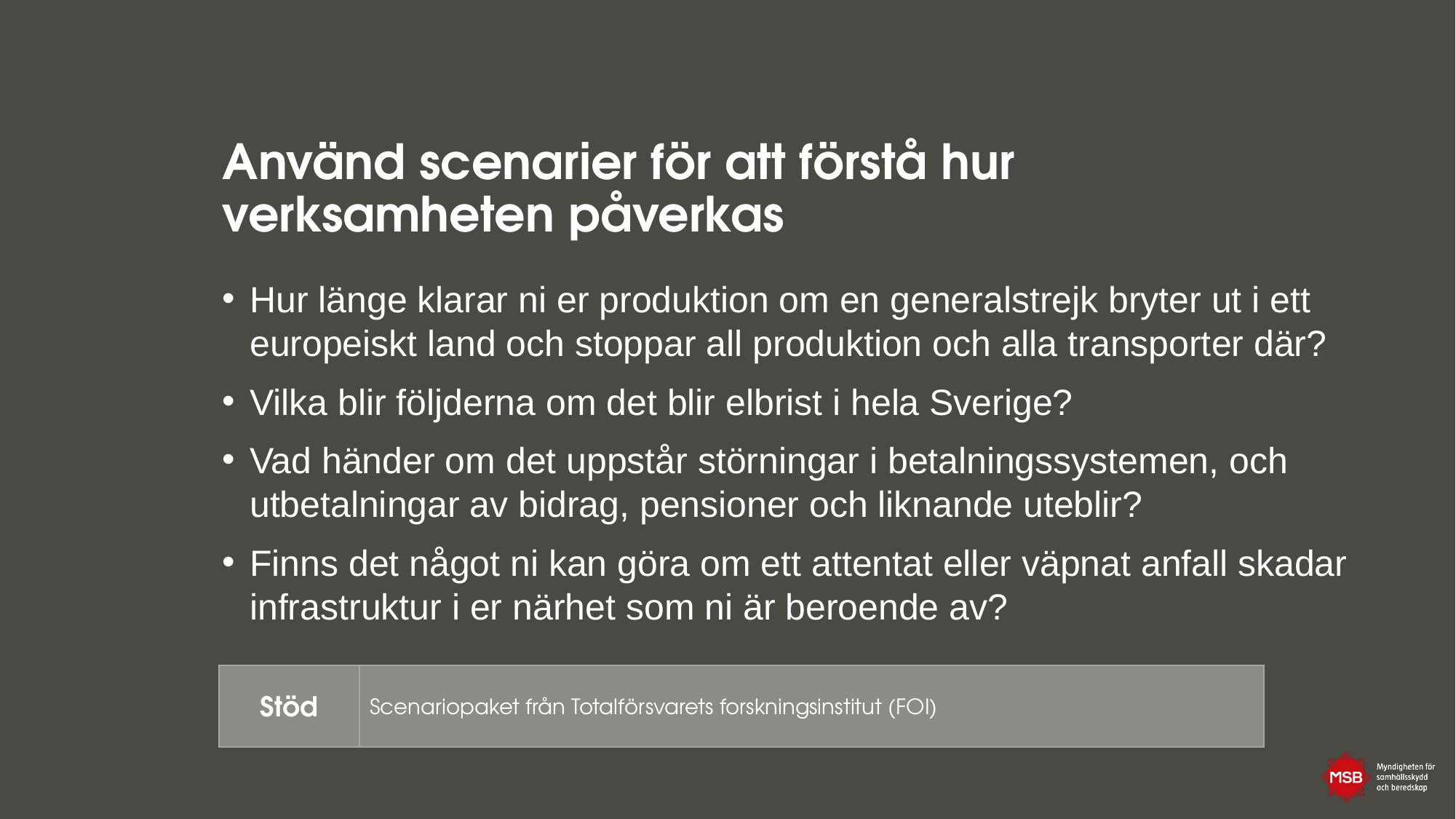

# Använd scenarier för att förstå hur verksamheten påverkas
Hur länge klarar ni er produktion om en generalstrejk bryter ut i ett europeiskt land och stoppar all produktion och alla transporter där?
Vilka blir följderna om det blir elbrist i hela Sverige?
Vad händer om det uppstår störningar i betalningssystemen, och utbetalningar av bidrag, pensioner och liknande uteblir?
Finns det något ni kan göra om ett attentat eller väpnat anfall skadar infrastruktur i er närhet som ni är beroende av?
Stöd
Scenariopaket från Totalförsvarets forskningsinstitut (FOI)